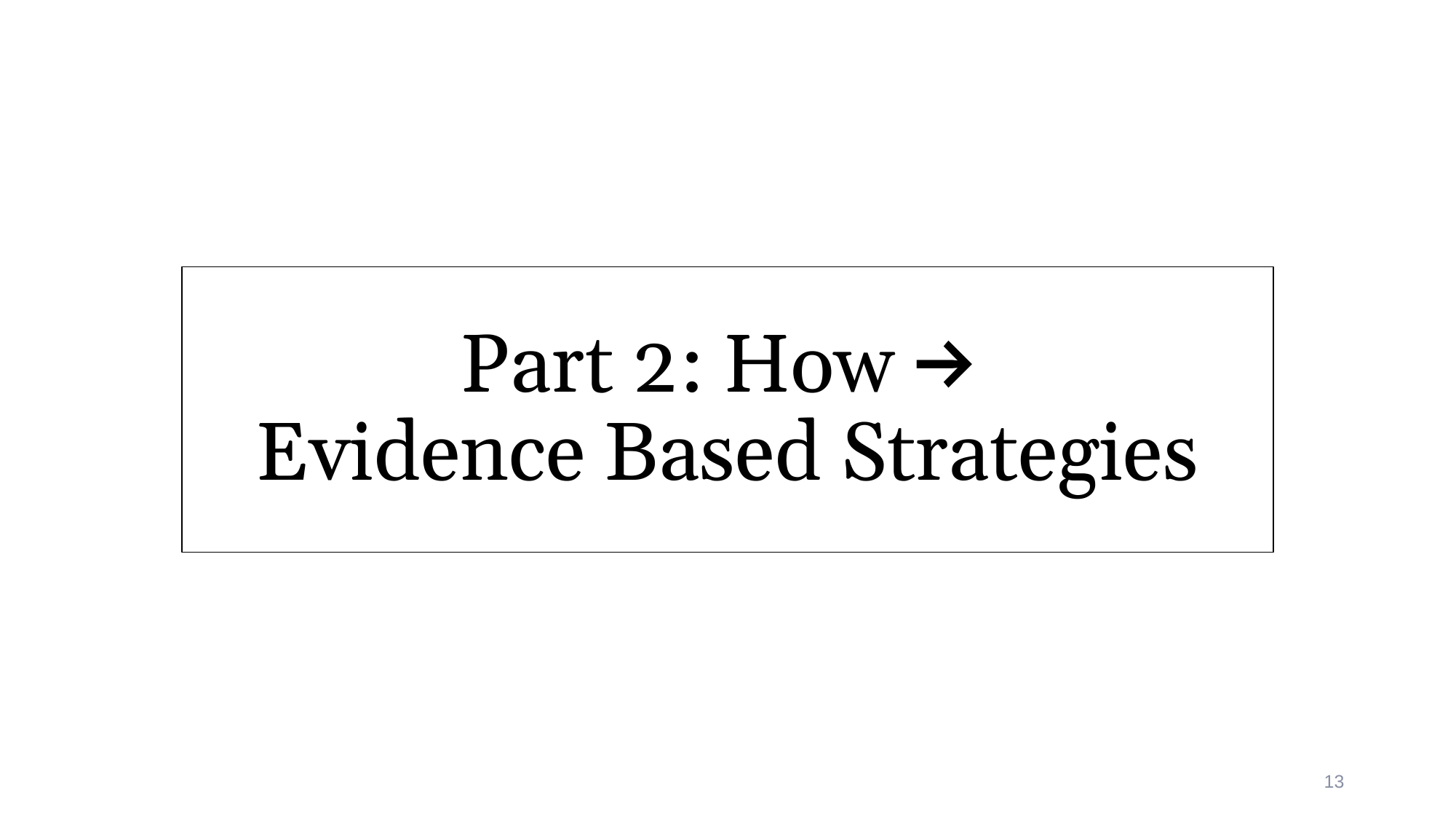

# Part 2: How →
Evidence Based Strategies
13